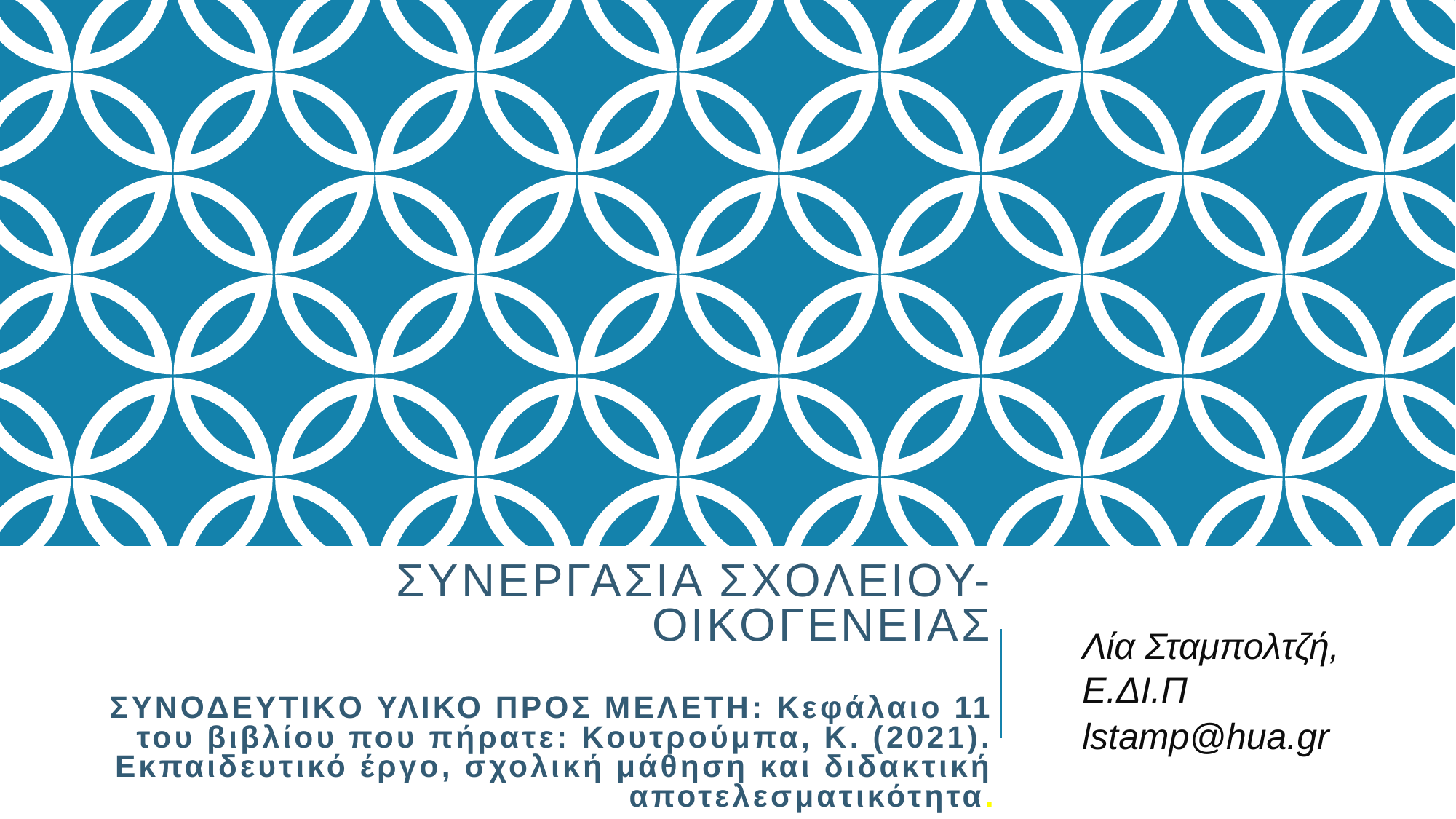

# Συνεργασια σχολειου-οικογενειασ ΣΥΝΟΔΕΥΤΙΚO ΥΛΙΚΟ ΠΡΟΣ ΜΕΛΕΤΗ: Κεφάλαιο 11 του βιβλίου που πήρατε: Κουτρούμπα, Κ. (2021). Εκπαιδευτικό έργο, σχολική μάθηση και διδακτική αποτελεσματικότητα.
Λία Σταμπολτζή, Ε.ΔΙ.Π
lstamp@hua.gr